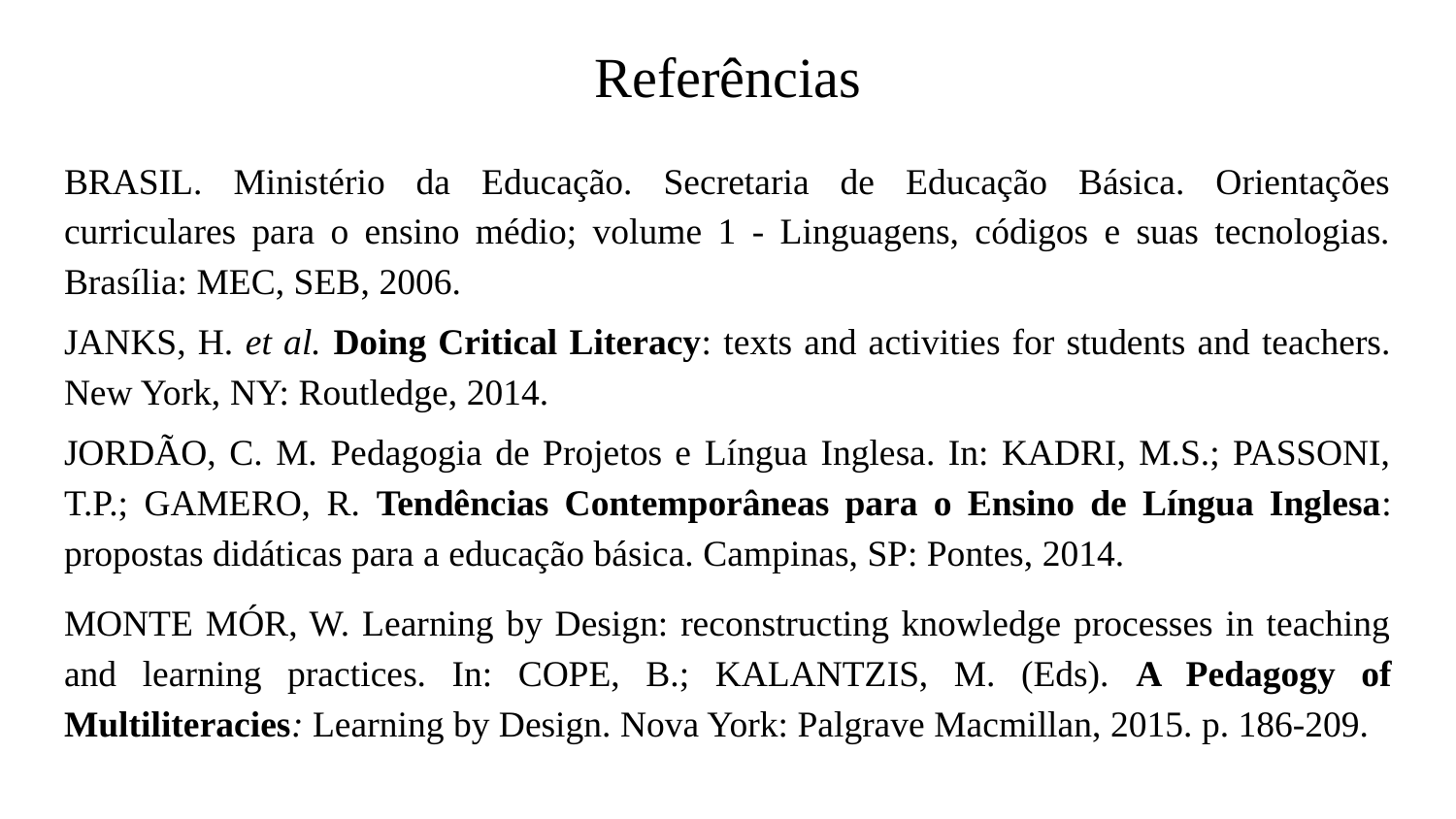

# Referências
BRASIL. Ministério da Educação. Secretaria de Educação Básica. Orientações curriculares para o ensino médio; volume 1 - Linguagens, códigos e suas tecnologias. Brasília: MEC, SEB, 2006.
JANKS, H. et al. Doing Critical Literacy: texts and activities for students and teachers. New York, NY: Routledge, 2014.
JORDÃO, C. M. Pedagogia de Projetos e Língua Inglesa. In: KADRI, M.S.; PASSONI, T.P.; GAMERO, R. Tendências Contemporâneas para o Ensino de Língua Inglesa: propostas didáticas para a educação básica. Campinas, SP: Pontes, 2014.
MONTE MÓR, W. Learning by Design: reconstructing knowledge processes in teaching and learning practices. In: COPE, B.; KALANTZIS, M. (Eds). A Pedagogy of Multiliteracies: Learning by Design. Nova York: Palgrave Macmillan, 2015. p. 186-209.